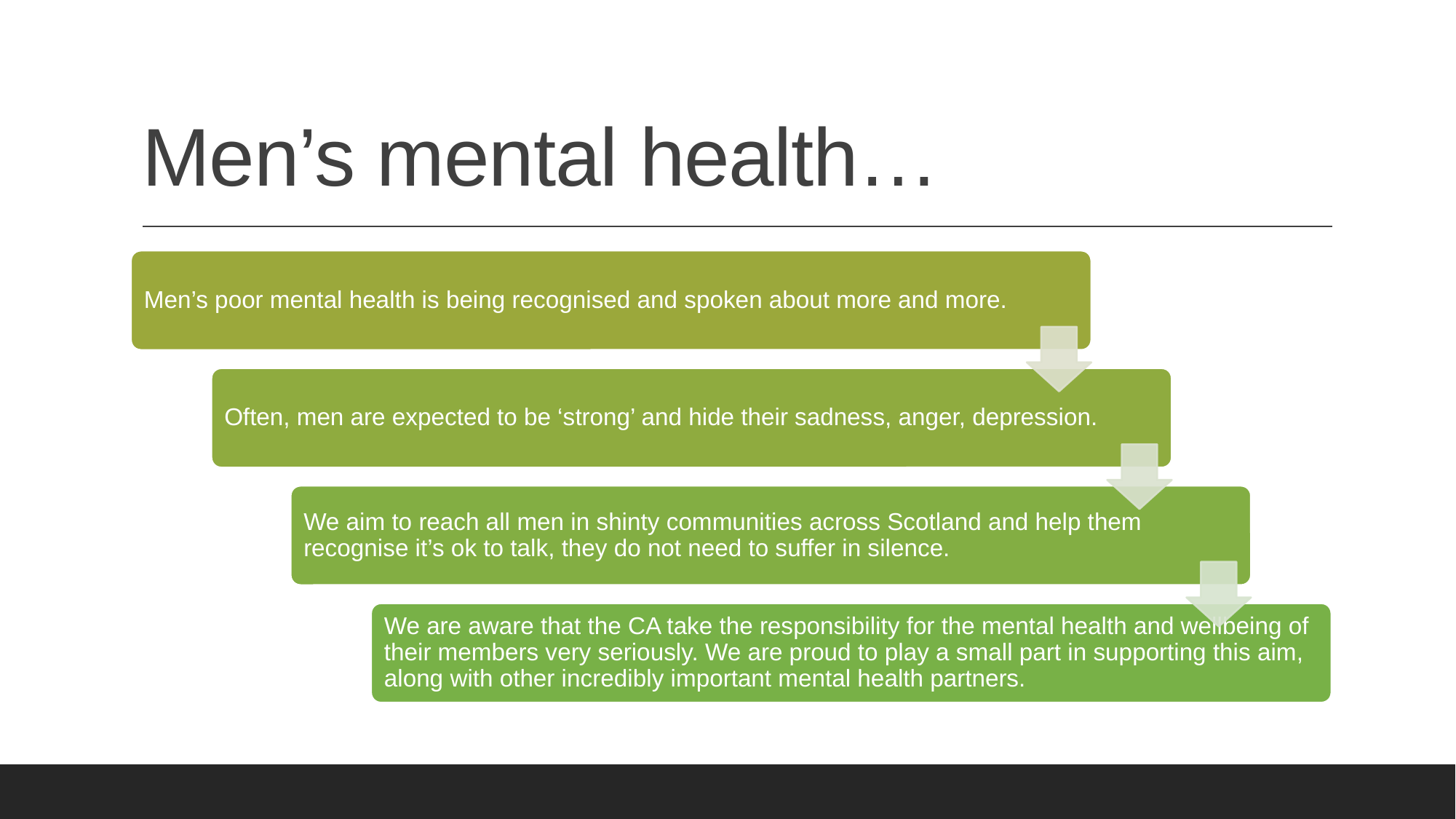

# Men’s mental health…
Men’s poor mental health is being recognised and spoken about more and more.
Often, men are expected to be ‘strong’ and hide their sadness, anger, depression.
We aim to reach all men in shinty communities across Scotland and help them recognise it’s ok to talk, they do not need to suffer in silence.
We are aware that the CA take the responsibility for the mental health and wellbeing of their members very seriously. We are proud to play a small part in supporting this aim, along with other incredibly important mental health partners.